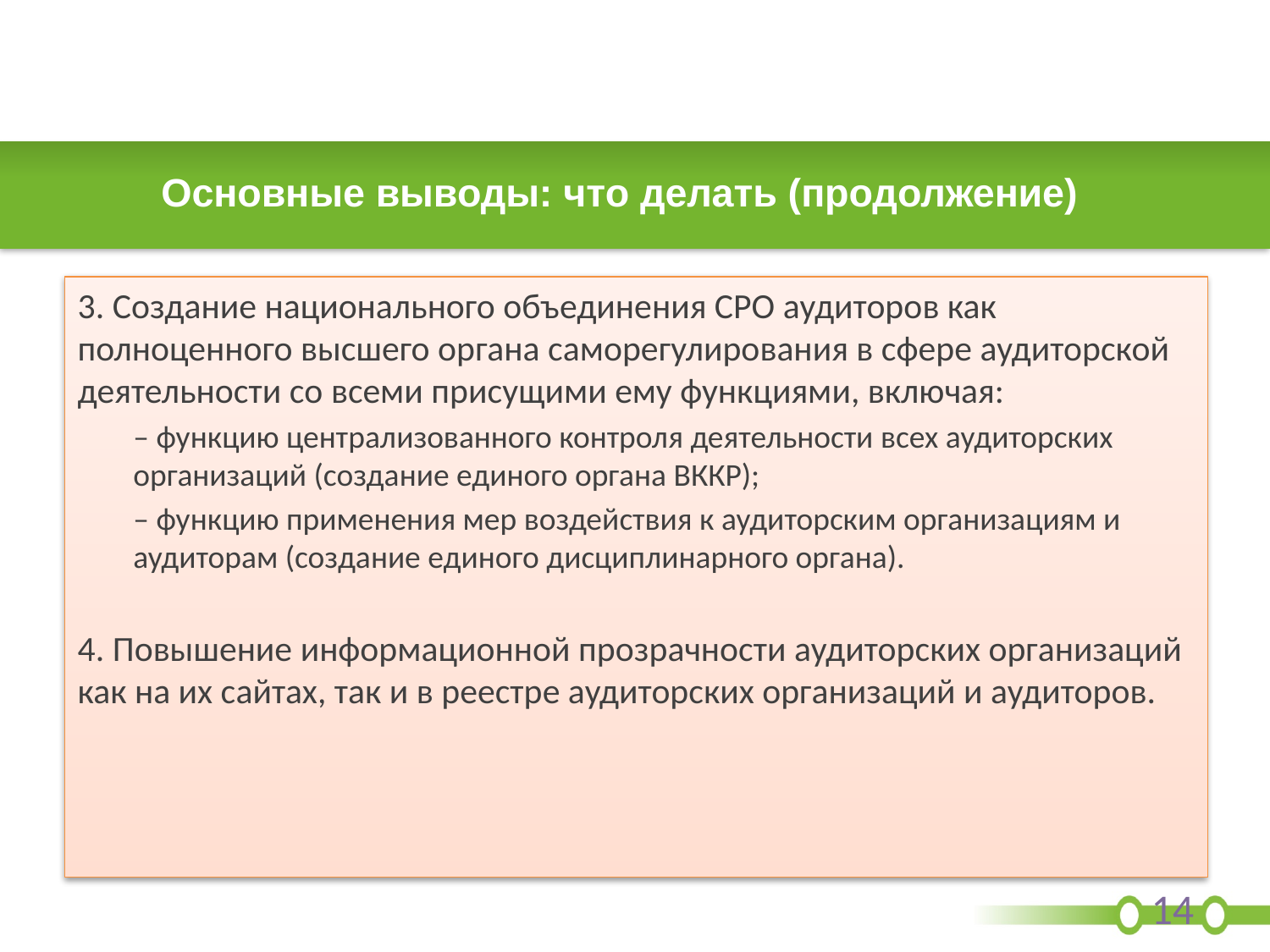

# Основные выводы: что делать (продолжение)
3. Создание национального объединения СРО аудиторов как полноценного высшего органа саморегулирования в сфере аудиторской деятельности со всеми присущими ему функциями, включая:
– функцию централизованного контроля деятельности всех аудиторских организаций (создание единого органа ВККР);
– функцию применения мер воздействия к аудиторским организациям и аудиторам (создание единого дисциплинарного органа).

4. Повышение информационной прозрачности аудиторских организаций как на их сайтах, так и в реестре аудиторских организаций и аудиторов.
14